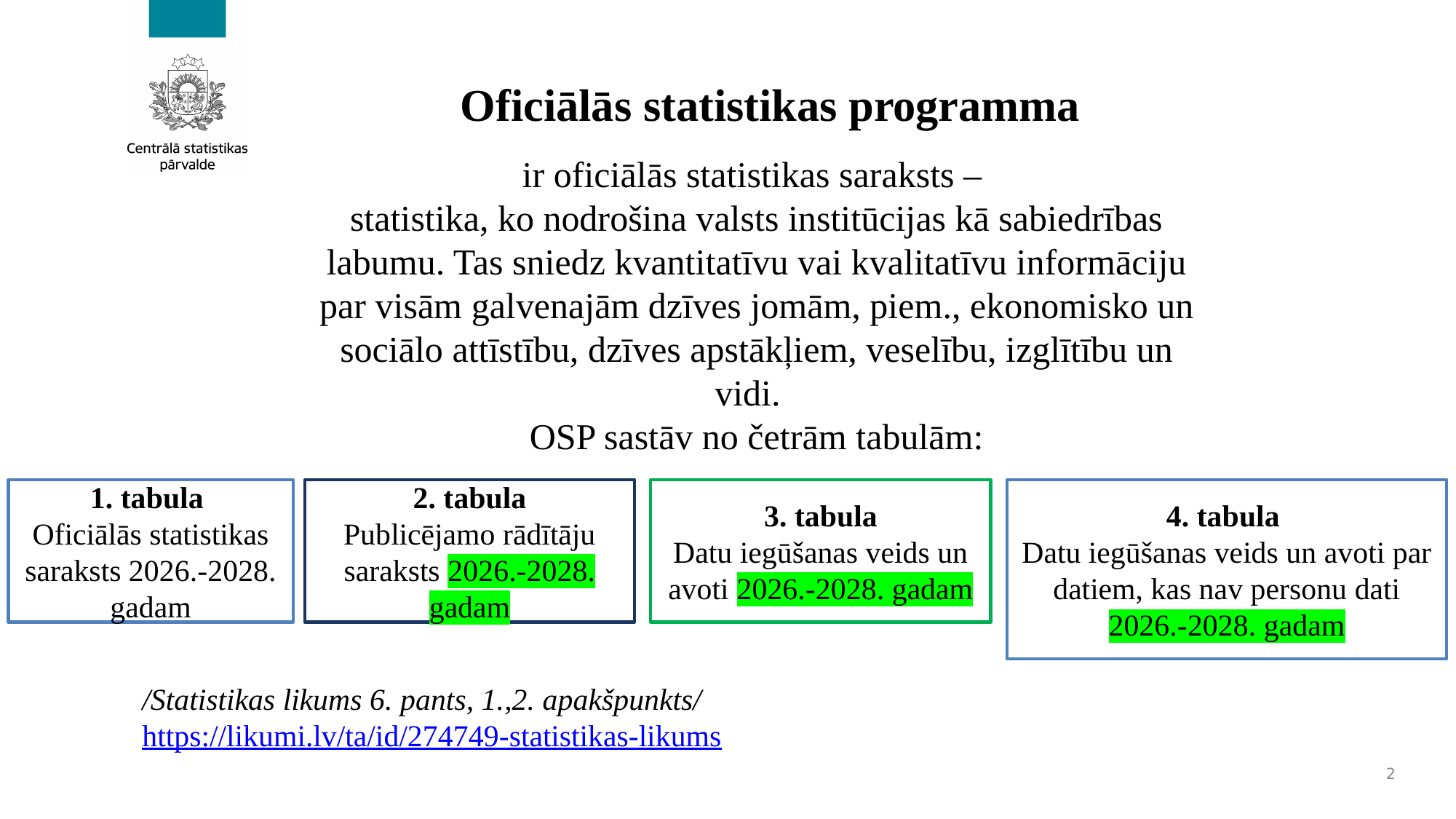

# Oficiālās statistikas programma
ir oficiālās statistikas saraksts –
statistika, ko nodrošina valsts institūcijas kā sabiedrības labumu. Tas sniedz kvantitatīvu vai kvalitatīvu informāciju par visām galvenajām dzīves jomām, piem., ekonomisko un sociālo attīstību, dzīves apstākļiem, veselību, izglītību un vidi.
OSP sastāv no četrām tabulām:
1. tabula
Oficiālās statistikas saraksts 2026.-2028. gadam
2. tabula
Publicējamo rādītāju saraksts 2026.-2028. gadam
3. tabula
Datu iegūšanas veids un avoti 2026.-2028. gadam
4. tabula
Datu iegūšanas veids un avoti par datiem, kas nav personu dati 2026.-2028. gadam
/Statistikas likums 6. pants, 1.,2. apakšpunkts/
https://likumi.lv/ta/id/274749-statistikas-likums
2